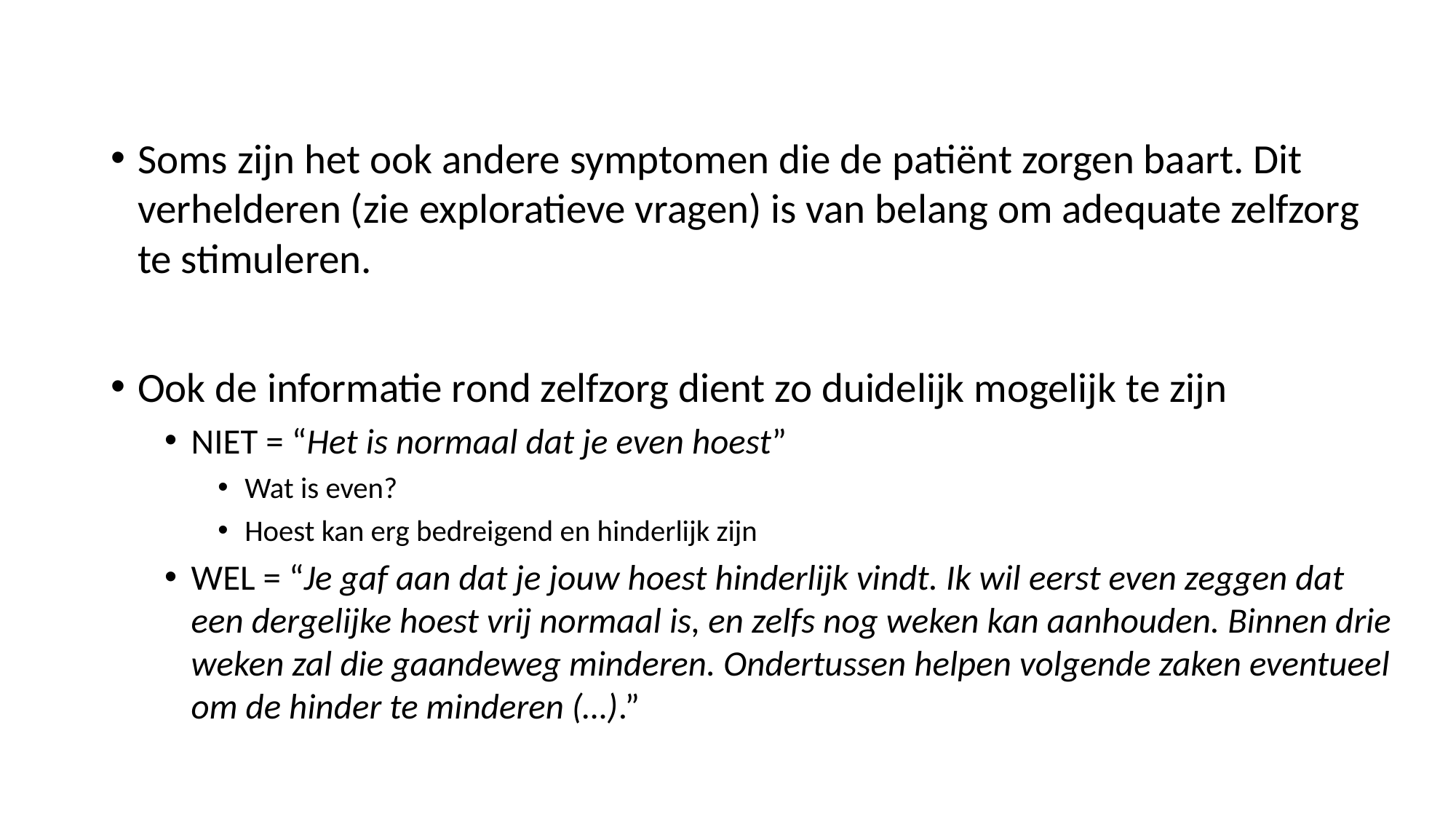

Soms zijn het ook andere symptomen die de patiënt zorgen baart. Dit verhelderen (zie exploratieve vragen) is van belang om adequate zelfzorg te stimuleren.

Ook de informatie rond zelfzorg dient zo duidelijk mogelijk te zijn
NIET = “Het is normaal dat je even hoest”
Wat is even?
Hoest kan erg bedreigend en hinderlijk zijn
WEL = “Je gaf aan dat je jouw hoest hinderlijk vindt. Ik wil eerst even zeggen dat een dergelijke hoest vrij normaal is, en zelfs nog weken kan aanhouden. Binnen drie weken zal die gaandeweg minderen. Ondertussen helpen volgende zaken eventueel om de hinder te minderen (…).”